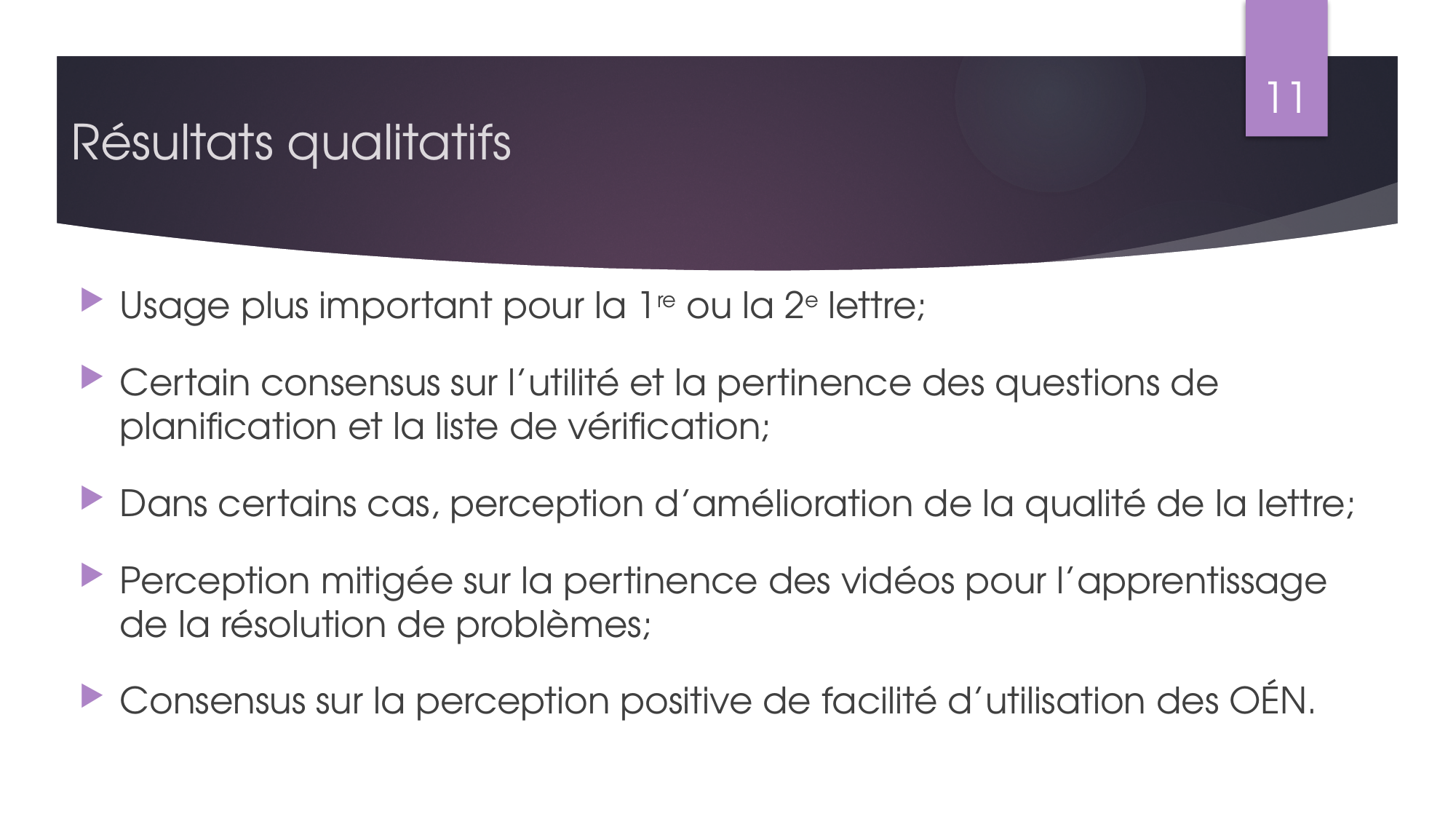

11
# Résultats qualitatifs
Usage plus important pour la 1re ou la 2e lettre;
Certain consensus sur l’utilité et la pertinence des questions de planification et la liste de vérification;
Dans certains cas, perception d’amélioration de la qualité de la lettre;
Perception mitigée sur la pertinence des vidéos pour l’apprentissage de la résolution de problèmes;
Consensus sur la perception positive de facilité d’utilisation des OÉN.